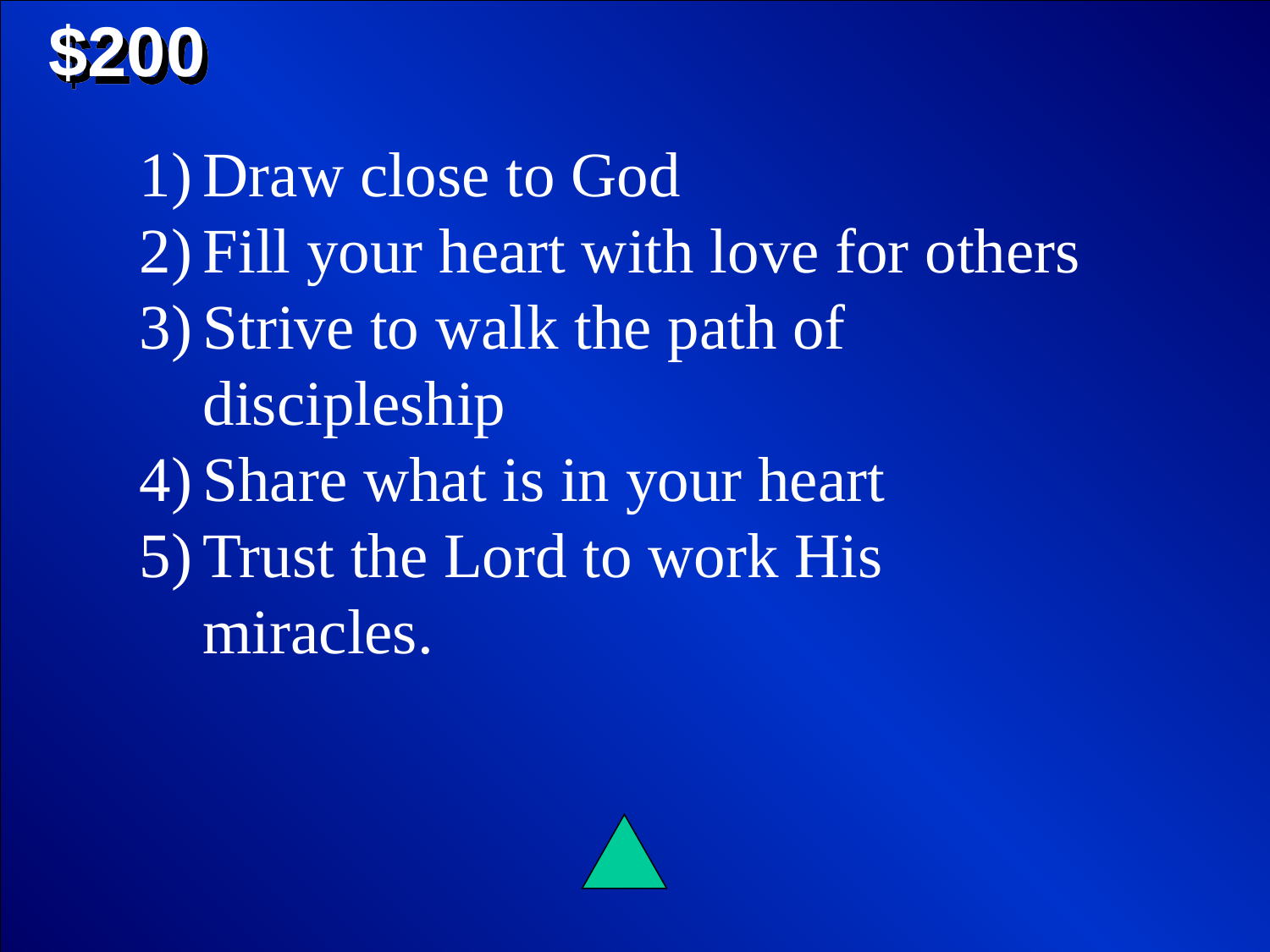

$200
Draw close to God
Fill your heart with love for others
Strive to walk the path of discipleship
Share what is in your heart
Trust the Lord to work His miracles.